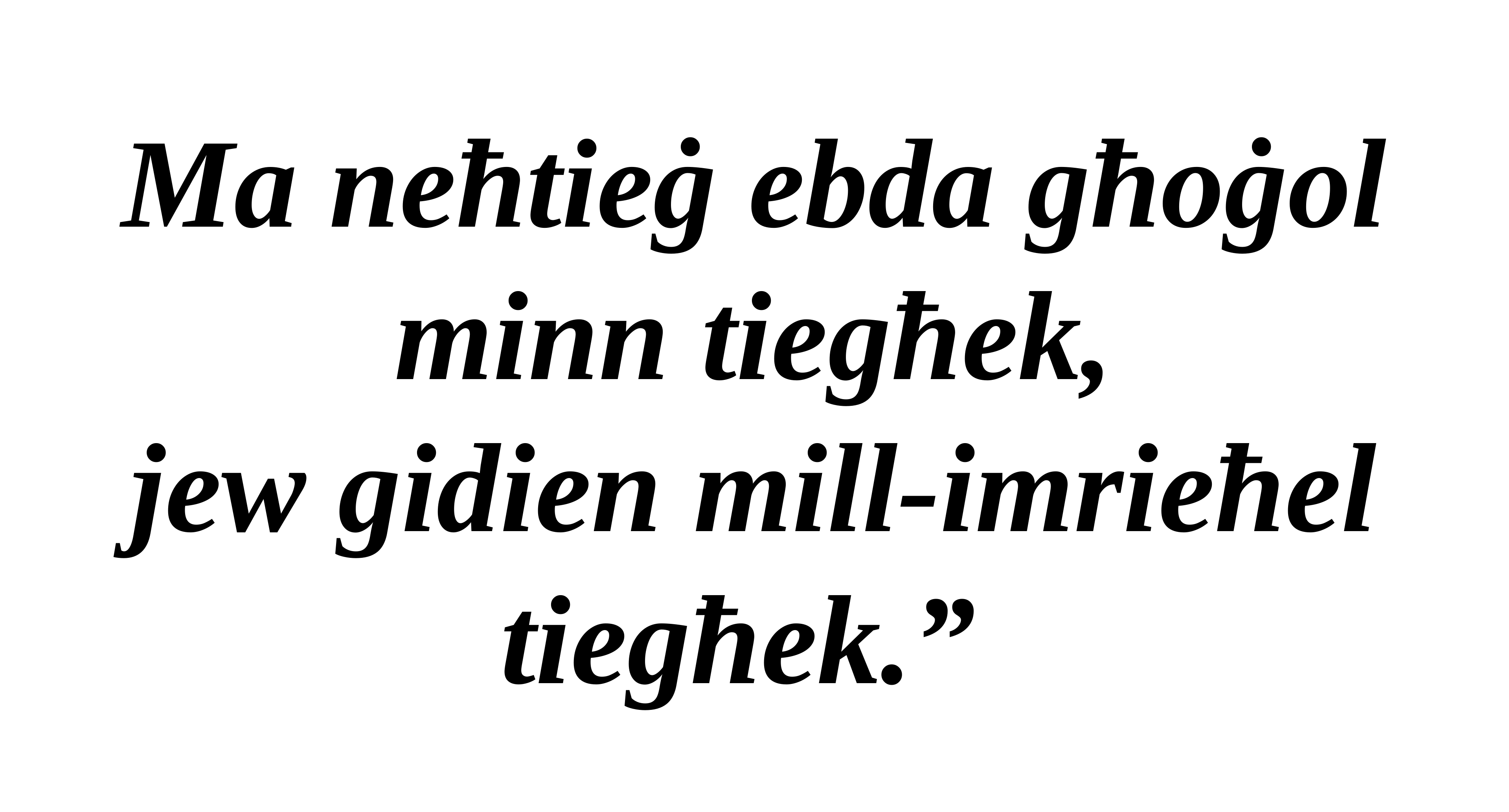

Ma neħtieġ ebda għoġol minn tiegħek,
jew gidien mill-imrieħel tiegħek.”